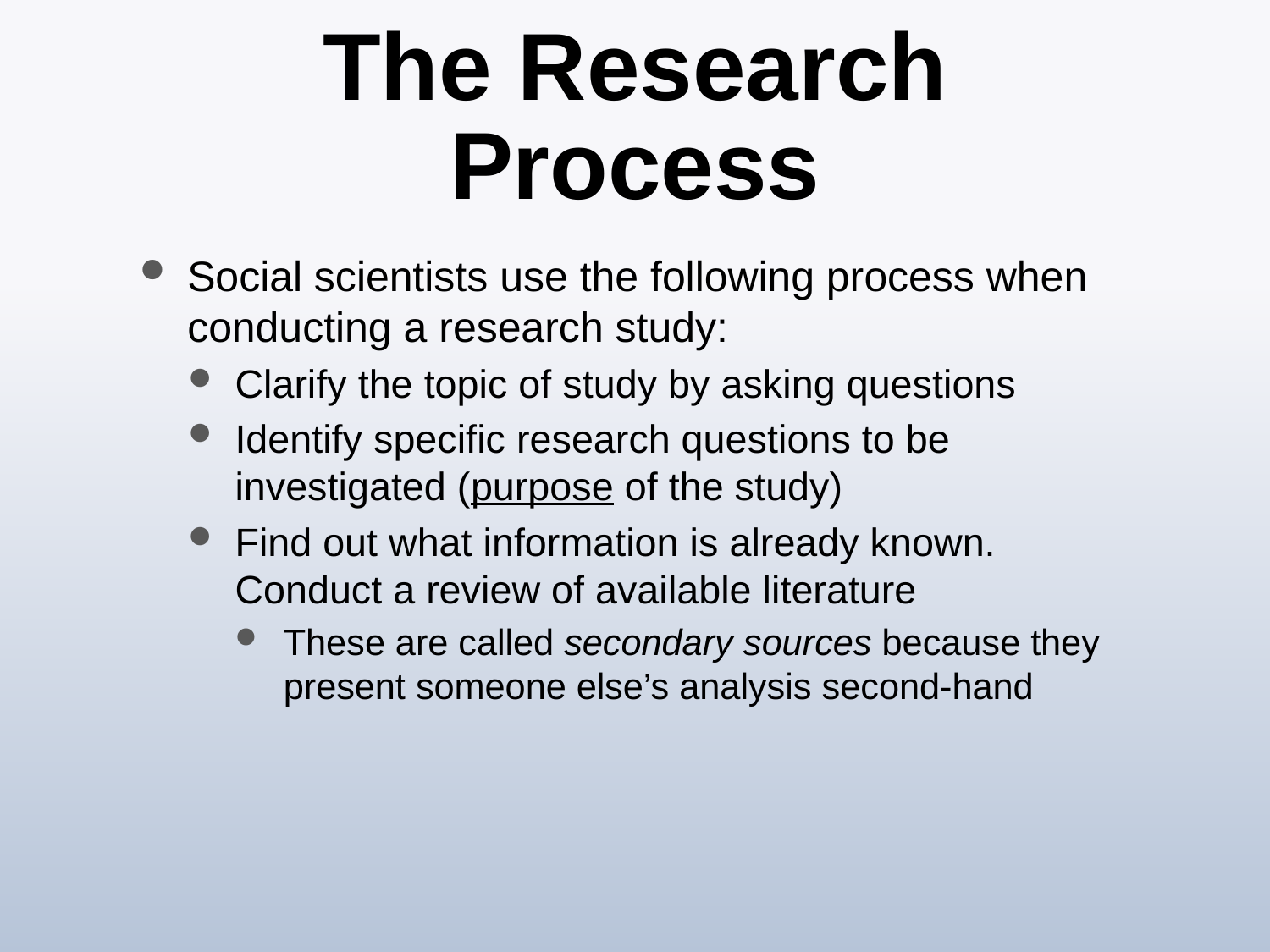

# The Research Process
Social scientists use the following process when conducting a research study:
Clarify the topic of study by asking questions
Identify specific research questions to be investigated (purpose of the study)
Find out what information is already known.  Conduct a review of available literature
These are called secondary sources because they present someone else’s analysis second-hand